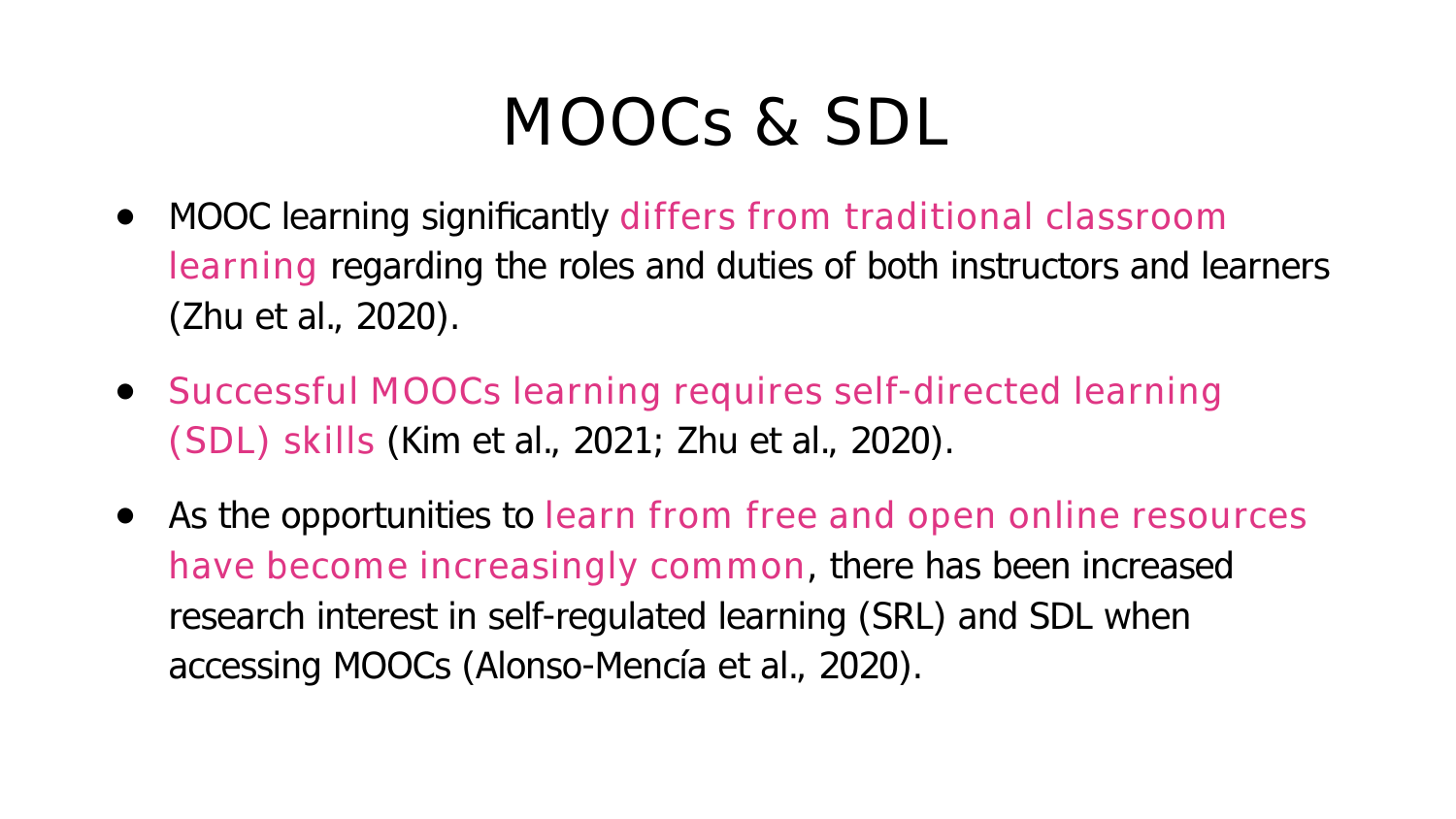

# MOOCs & SDL
MOOC learning significantly differs from traditional classroom learning regarding the roles and duties of both instructors and learners (Zhu et al., 2020).
Successful MOOCs learning requires self-directed learning (SDL) skills (Kim et al., 2021; Zhu et al., 2020).
As the opportunities to learn from free and open online resources have become increasingly common, there has been increased research interest in self-regulated learning (SRL) and SDL when accessing MOOCs (Alonso-Mencía et al., 2020).